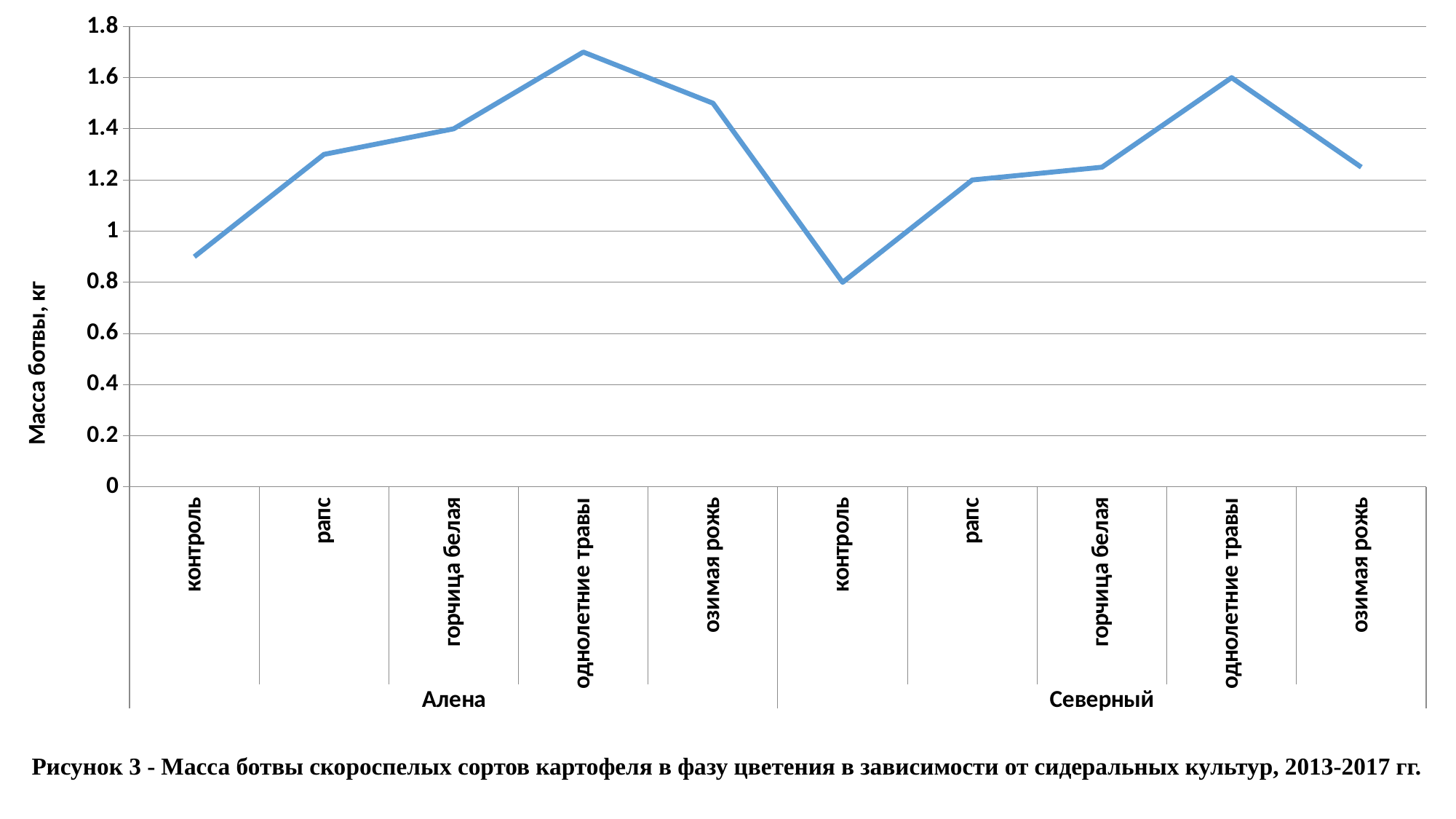

### Chart

| Category |  |
|---|---|
| контроль | 0.9 |
| рапс | 1.3 |
| горчица белая | 1.4 |
| однолетние травы | 1.7 |
| озимая рожь | 1.5 |
| контроль | 0.8 |
| рапс | 1.2 |
| горчица белая | 1.25 |
| однолетние травы | 1.6 |
| озимая рожь | 1.25 |
Рисунок 3 - Масса ботвы скороспелых сортов картофеля в фазу цветения в зависимости от сидеральных культур, 2013-2017 гг.